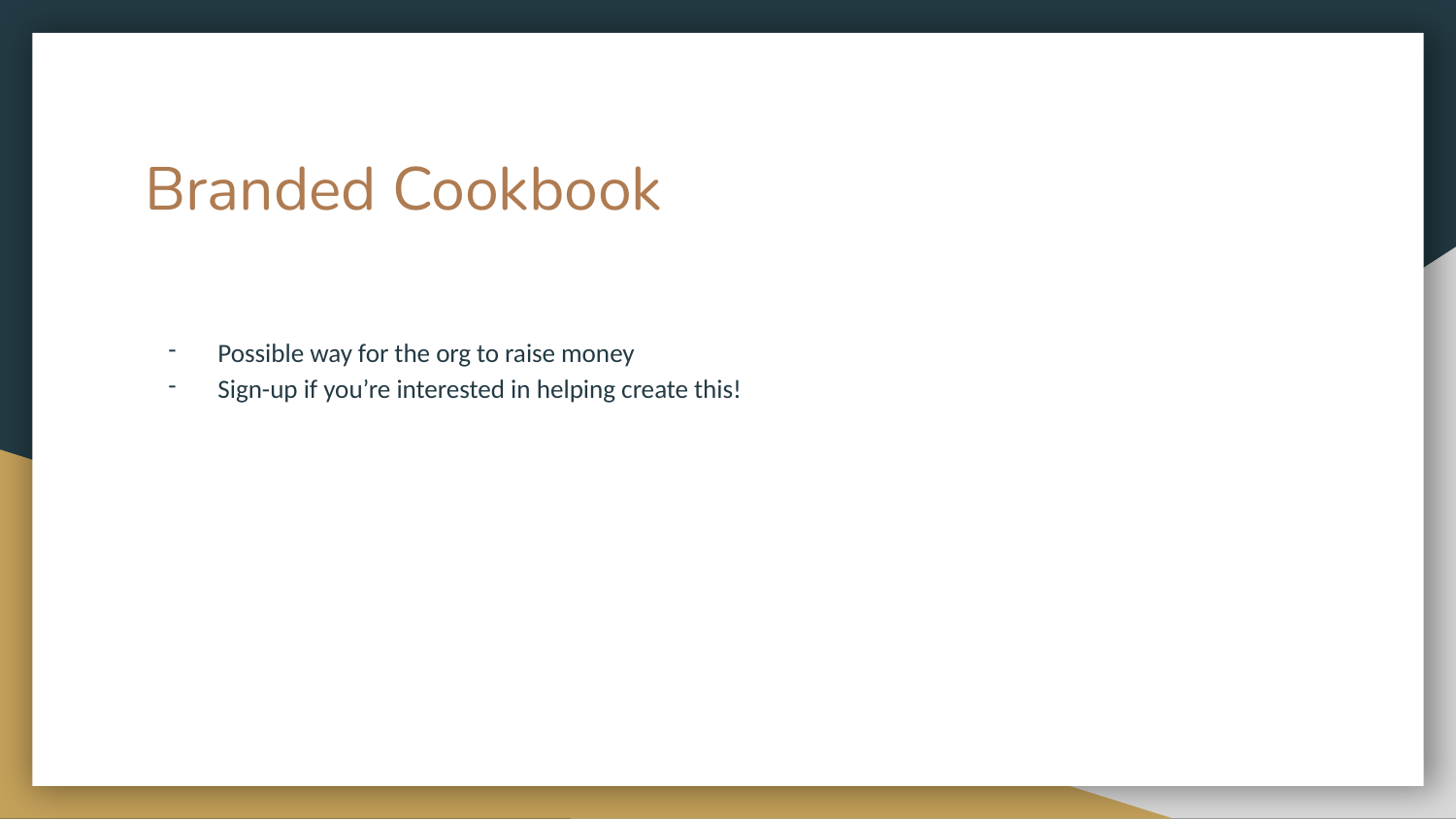

# Branded Cookbook
Possible way for the org to raise money
Sign-up if you’re interested in helping create this!